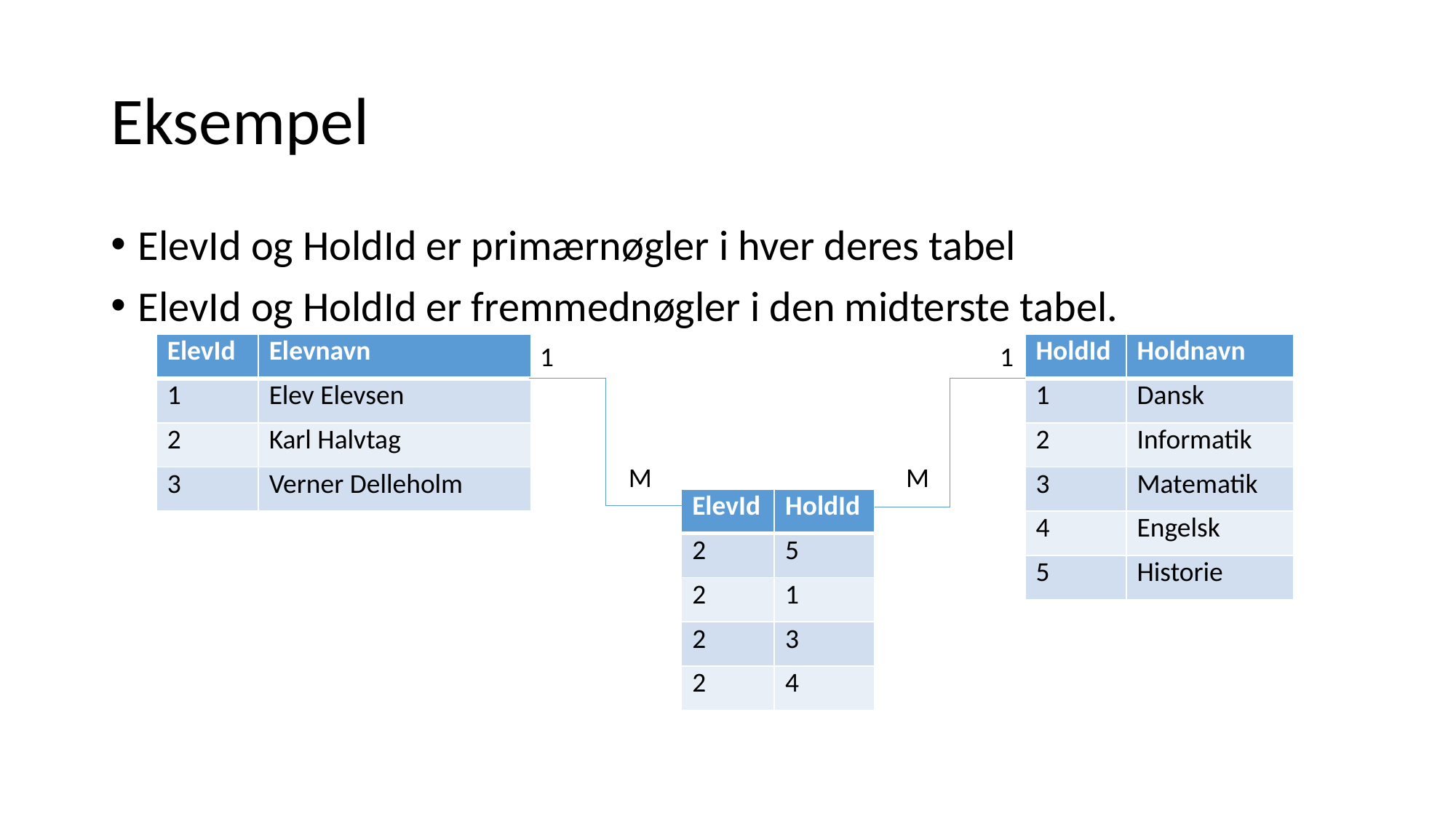

# Eksempel
ElevId og HoldId er primærnøgler i hver deres tabel
ElevId og HoldId er fremmednøgler i den midterste tabel.
| ElevId | Elevnavn |
| --- | --- |
| 1 | Elev Elevsen |
| 2 | Karl Halvtag |
| 3 | Verner Delleholm |
| HoldId | Holdnavn |
| --- | --- |
| 1 | Dansk |
| 2 | Informatik |
| 3 | Matematik |
| 4 | Engelsk |
| 5 | Historie |
1
1
M
M
| ElevId | HoldId |
| --- | --- |
| 2 | 5 |
| 2 | 1 |
| 2 | 3 |
| 2 | 4 |